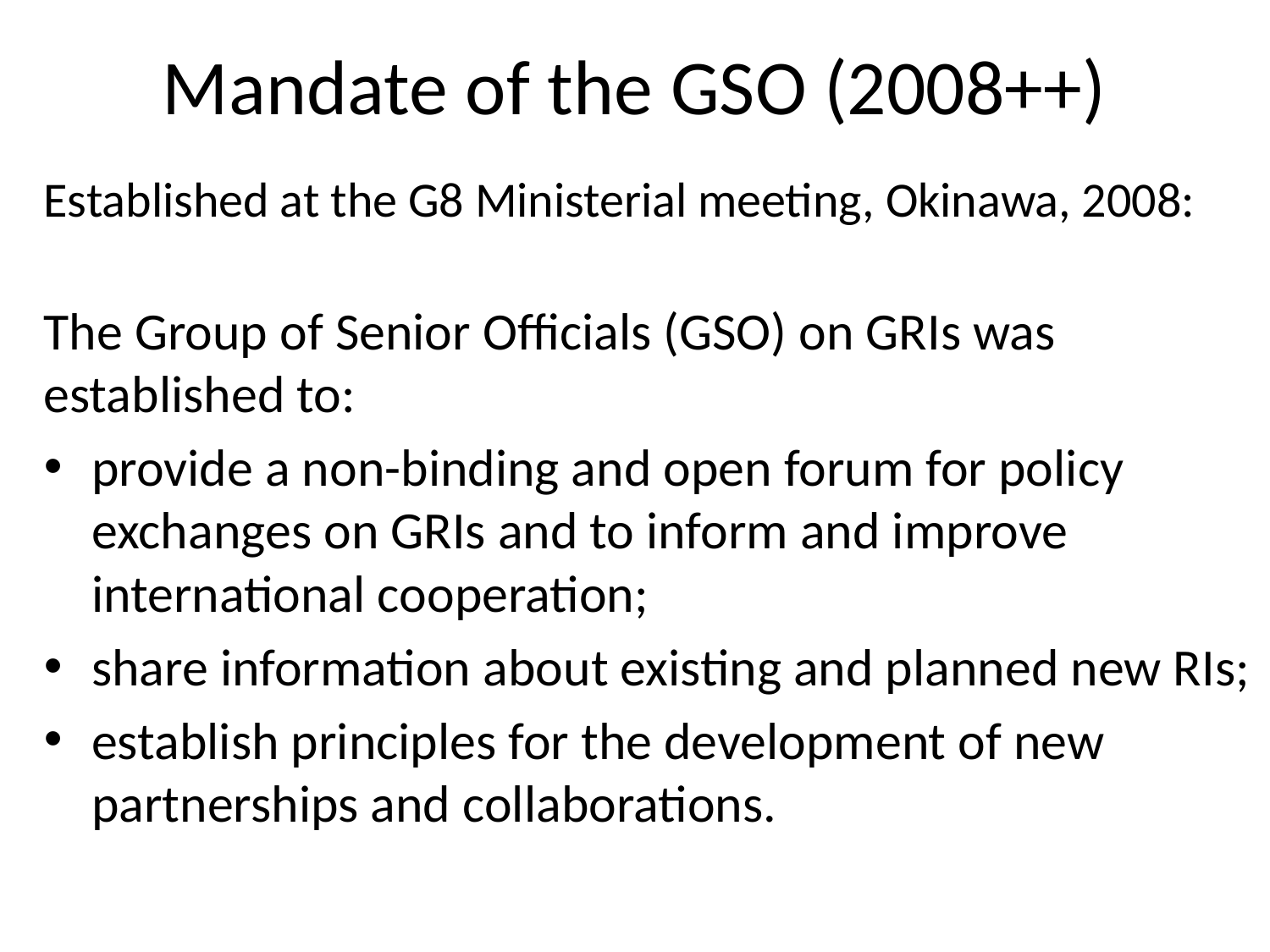

# Mandate of the GSO (2008++)
Established at the G8 Ministerial meeting, Okinawa, 2008:

The Group of Senior Officials (GSO) on GRIs was established to:
provide a non-binding and open forum for policy exchanges on GRIs and to inform and improve international cooperation;
share information about existing and planned new RIs;
establish principles for the development of new partnerships and collaborations.